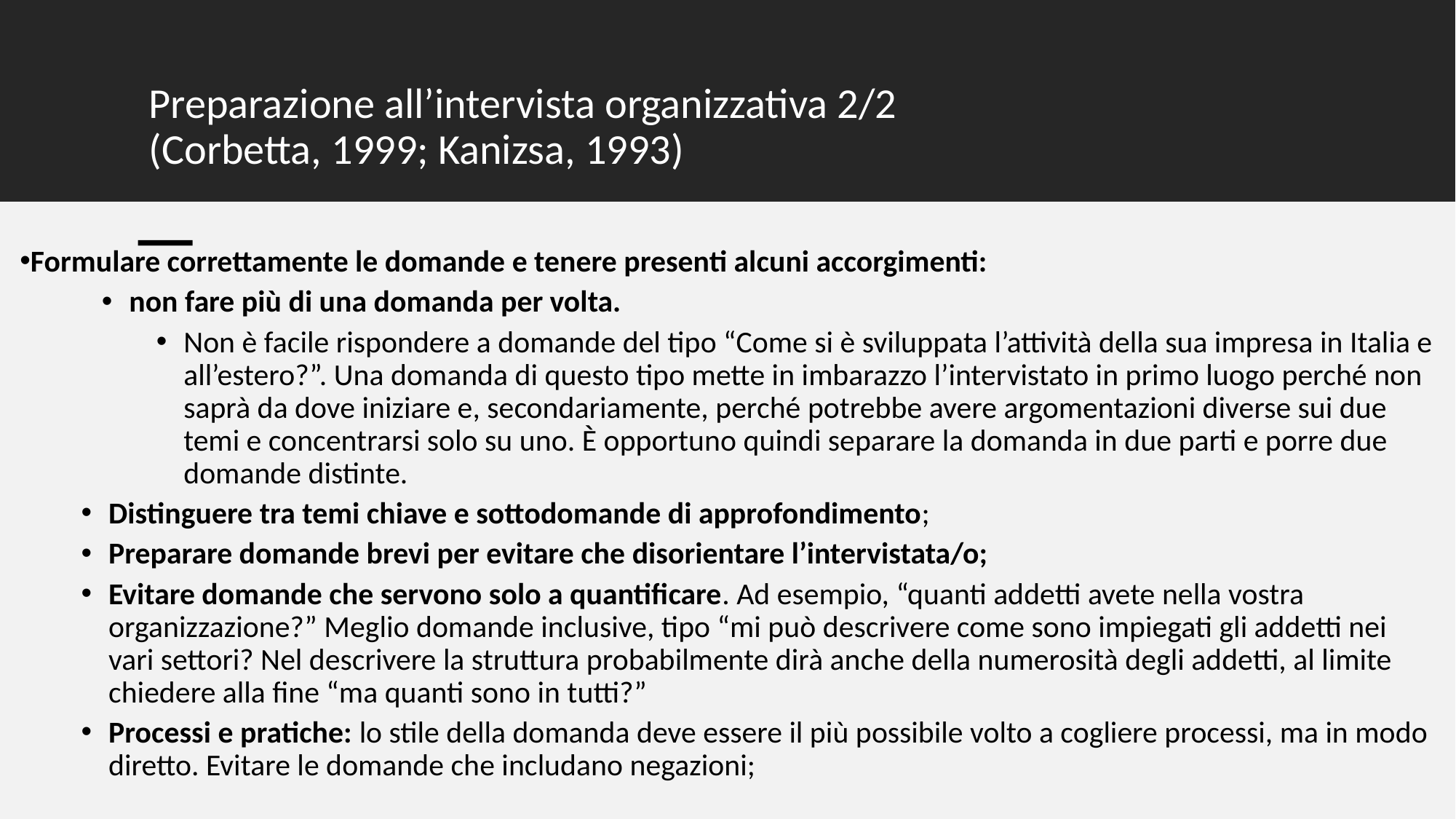

# Preparazione all’intervista organizzativa 2/2 (Corbetta, 1999; Kanizsa, 1993)

Formulare correttamente le domande e tenere presenti alcuni accorgimenti:
non fare più di una domanda per volta.
Non è facile rispondere a domande del tipo “Come si è sviluppata l’attività della sua impresa in Italia e all’estero?”. Una domanda di questo tipo mette in imbarazzo l’intervistato in primo luogo perché non saprà da dove iniziare e, secondariamente, perché potrebbe avere argomentazioni diverse sui due temi e concentrarsi solo su uno. È opportuno quindi separare la domanda in due parti e porre due domande distinte.
Distinguere tra temi chiave e sottodomande di approfondimento;
Preparare domande brevi per evitare che disorientare l’intervistata/o;
Evitare domande che servono solo a quantificare. Ad esempio, “quanti addetti avete nella vostra organizzazione?” Meglio domande inclusive, tipo “mi può descrivere come sono impiegati gli addetti nei vari settori? Nel descrivere la struttura probabilmente dirà anche della numerosità degli addetti, al limite chiedere alla fine “ma quanti sono in tutti?”
Processi e pratiche: lo stile della domanda deve essere il più possibile volto a cogliere processi, ma in modo diretto. Evitare le domande che includano negazioni;